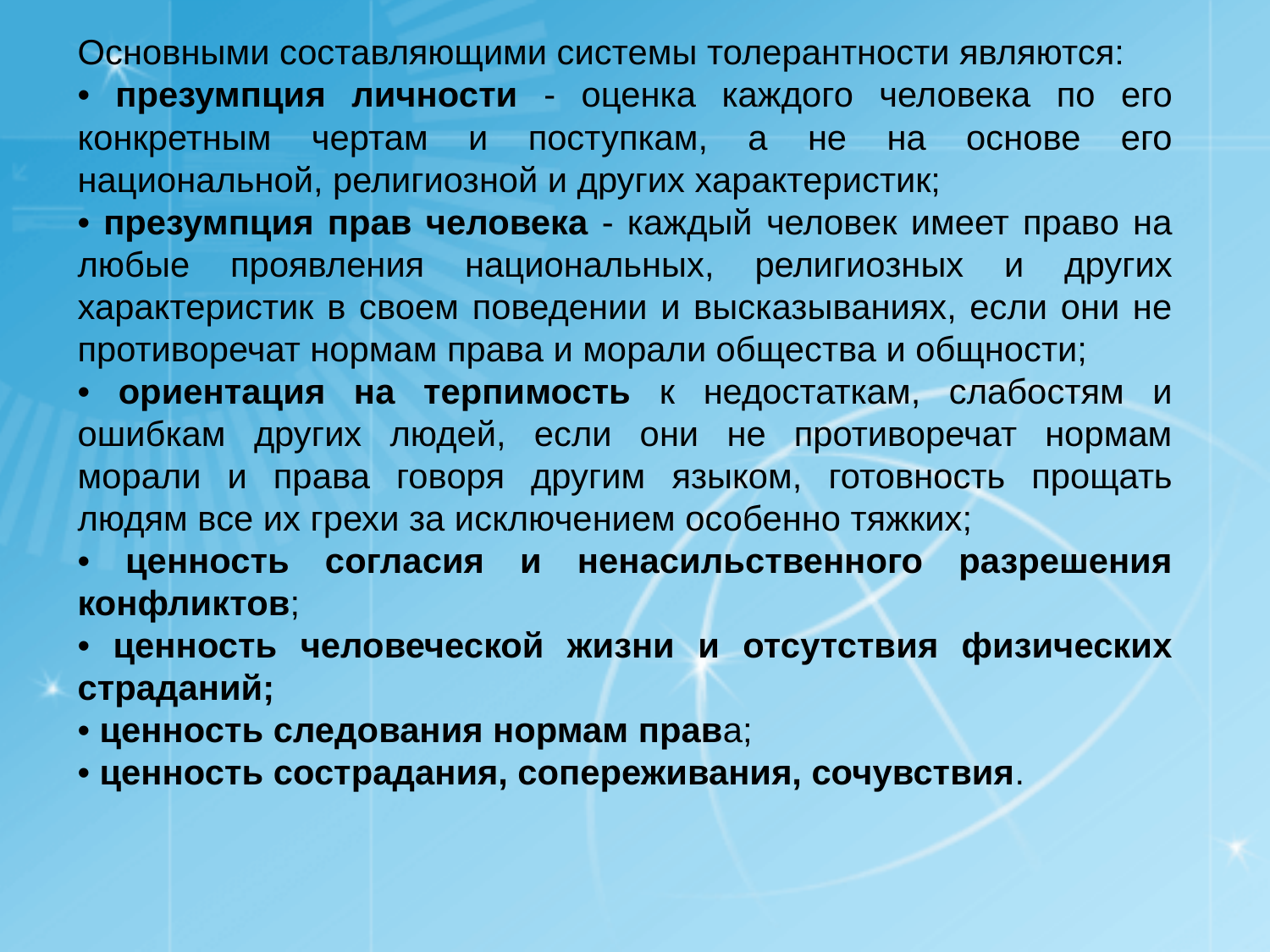

Основными составляющими системы толерантности являются:
• презумпция личности - оценка каждого человека по его конкретным чертам и поступкам, а не на основе его национальной, религиозной и других характеристик;
• презумпция прав человека - каждый человек имеет право на любые проявления национальных, религиозных и других характеристик в своем поведении и высказываниях, если они не противоречат нормам права и морали общества и общности;
• ориентация на терпимость к недостаткам, слабостям и ошибкам других людей, если они не противоречат нормам морали и права говоря другим языком, готовность прощать людям все их грехи за исключением особенно тяжких;
• ценность согласия и ненасильственного разрешения конфликтов;
• ценность человеческой жизни и отсутствия физических страданий;
• ценность следования нормам права;
• ценность сострадания, сопереживания, сочувствия.